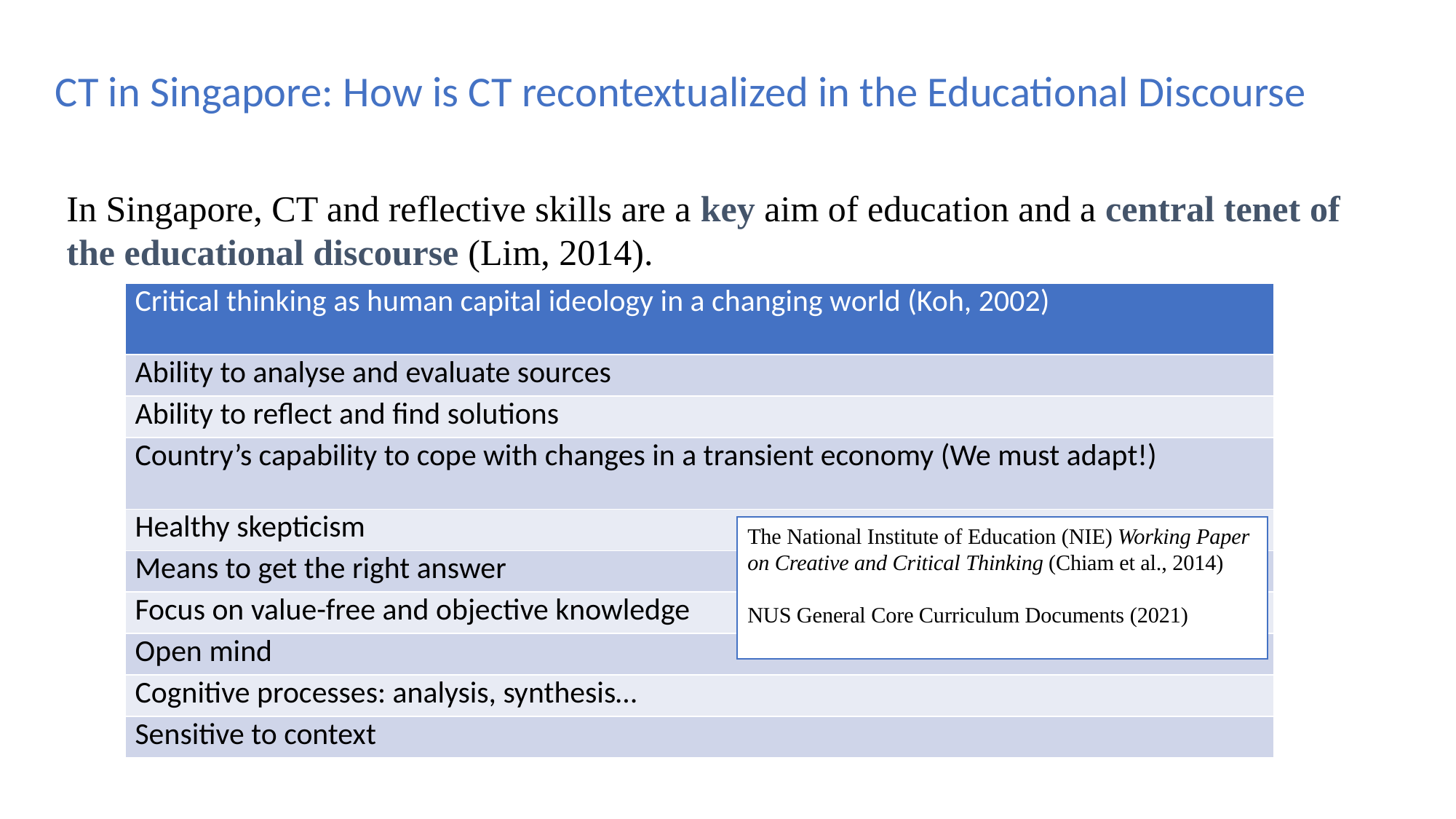

# CT in Singapore: How is CT recontextualized in the Educational Discourse
In Singapore, CT and reflective skills are a key aim of education and a central tenet of the educational discourse (Lim, 2014).

| Critical thinking as human capital ideology in a changing world (Koh, 2002) |
| --- |
| Ability to analyse and evaluate sources |
| Ability to reflect and find solutions |
| Country’s capability to cope with changes in a transient economy (We must adapt!) |
| Healthy skepticism |
| Means to get the right answer |
| Focus on value-free and objective knowledge |
| Open mind |
| Cognitive processes: analysis, synthesis… |
| Sensitive to context |
The National Institute of Education (NIE) Working Paper on Creative and Critical Thinking (Chiam et al., 2014)

NUS General Core Curriculum Documents (2021)